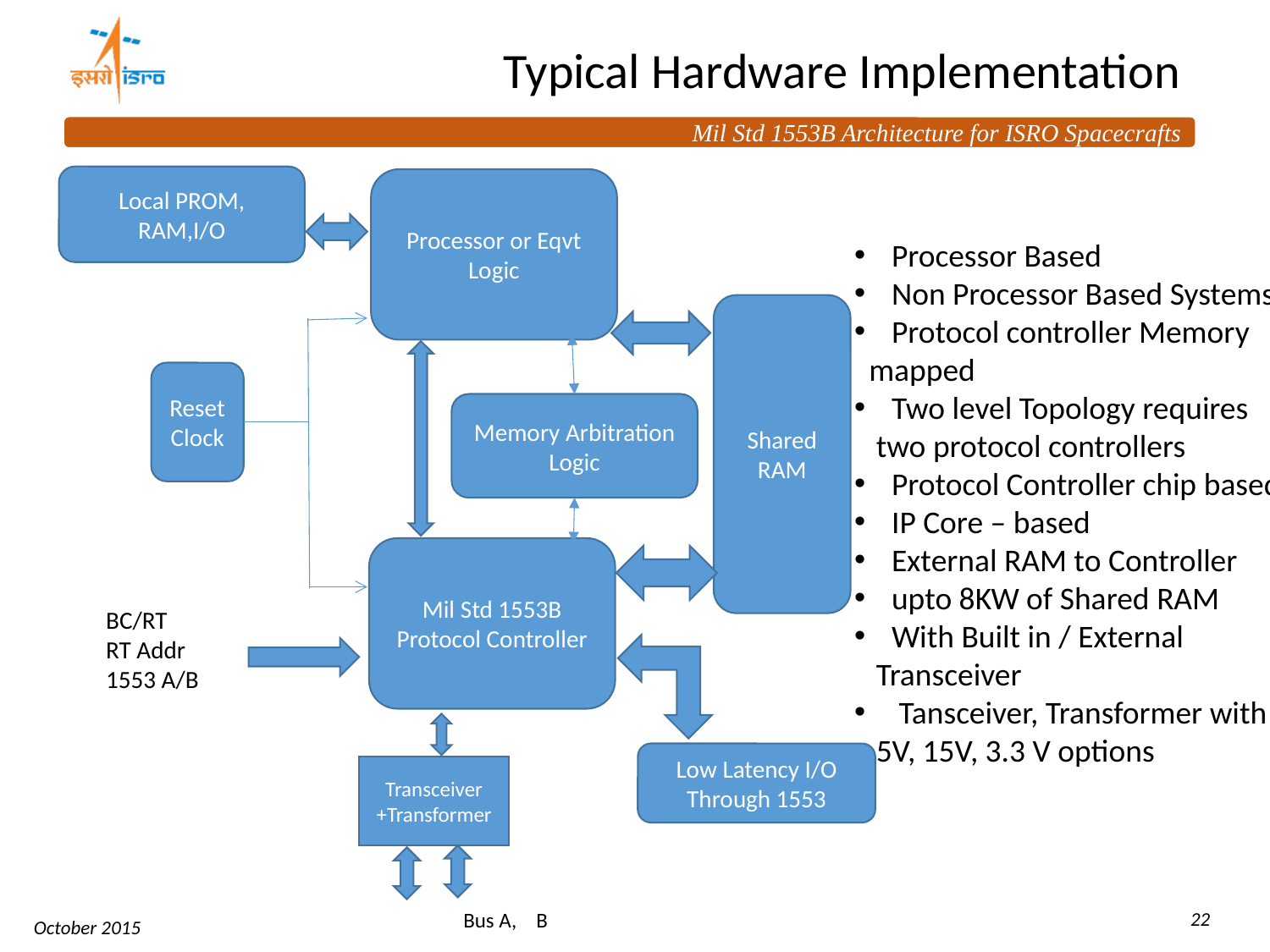

Typical Hardware Implementation
Local PROM, RAM,I/O
Processor or Eqvt Logic

 Processor Based
 Non Processor Based Systems
 Protocol controller Memory
  mapped
 Two level Topology requires
   two protocol controllers
 Protocol Controller chip based
 IP Core – based
 External RAM to Controller
 upto 8KW of Shared RAM
 With Built in / External
   Transceiver
  Tansceiver, Transformer with
   5V, 15V, 3.3 V options

Shared RAM

Reset
Clock
Memory Arbitration Logic
Mil Std 1553B Protocol Controller

BC/RT
RT Addr
1553 A/B

Low Latency I/O Through 1553
Transceiver +Transformer

Bus A,    B